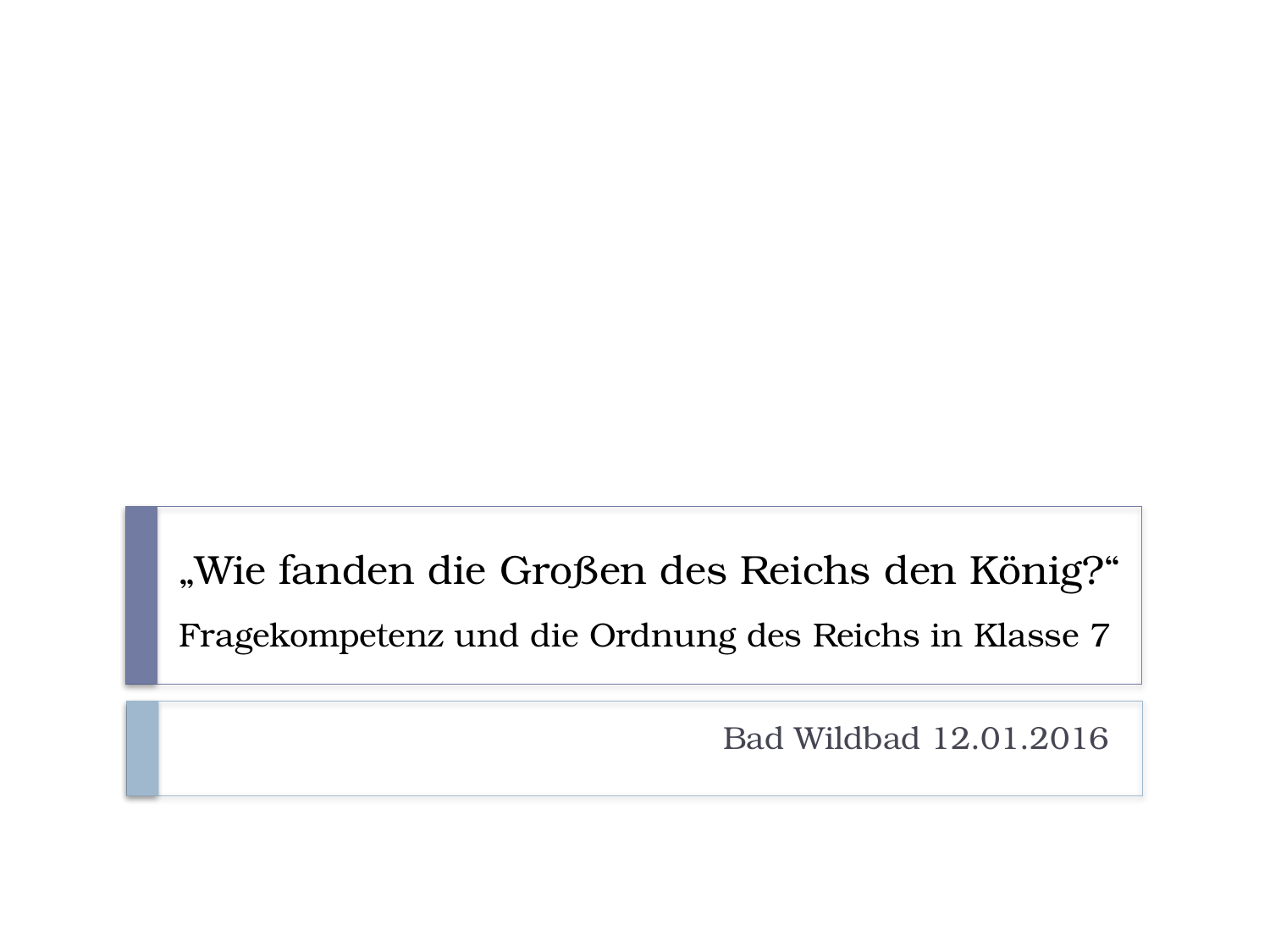

# „Wie fanden die Großen des Reichs den König?“ Fragekompetenz und die Ordnung des Reichs in Klasse 7
Bad Wildbad 12.01.2016